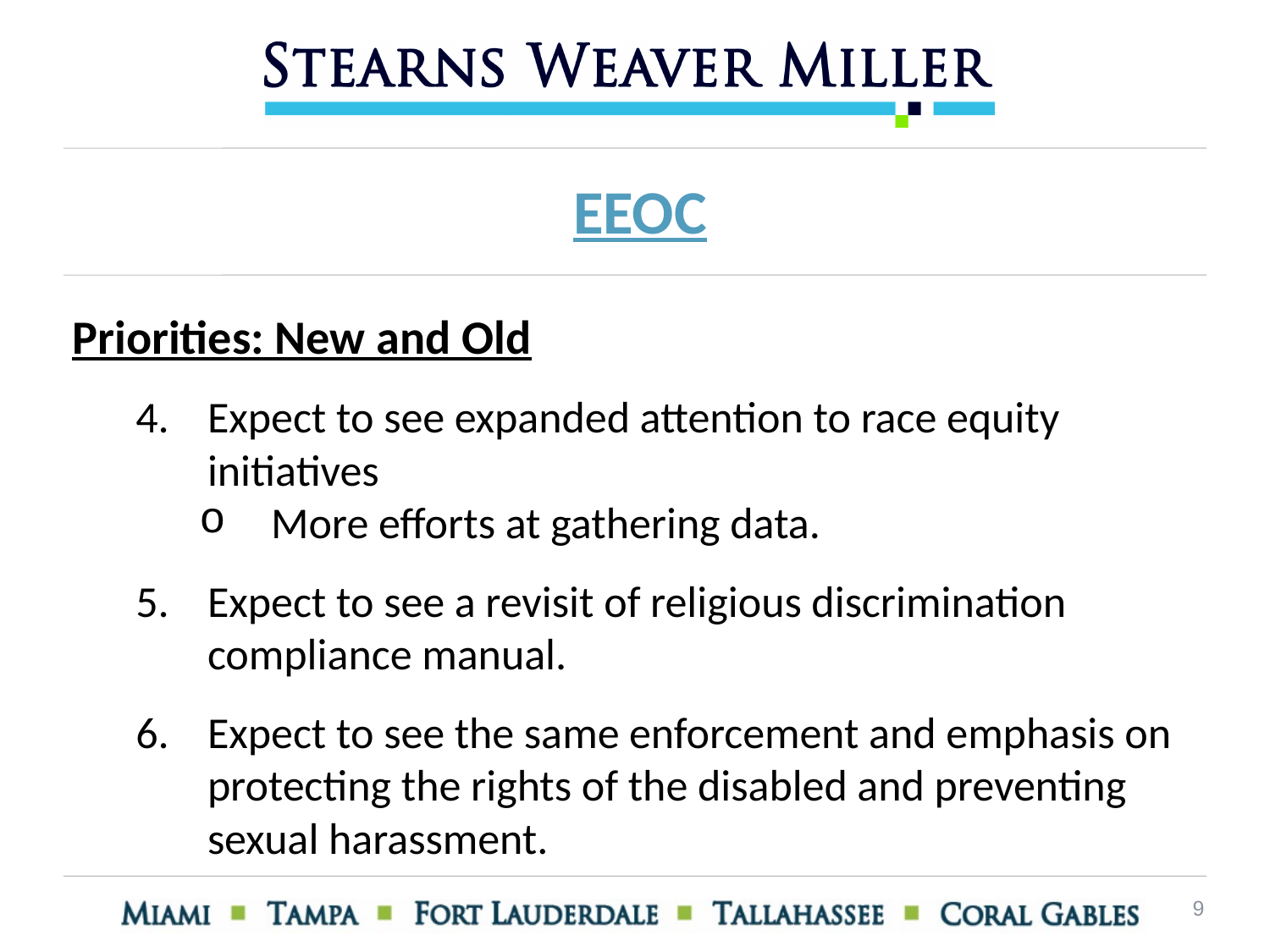

EEOC
Priorities: New and Old

Expect to see expanded attention to race equity initiatives
More efforts at gathering data.

Expect to see a revisit of religious discrimination compliance manual.

Expect to see the same enforcement and emphasis on protecting the rights of the disabled and preventing sexual harassment.

9